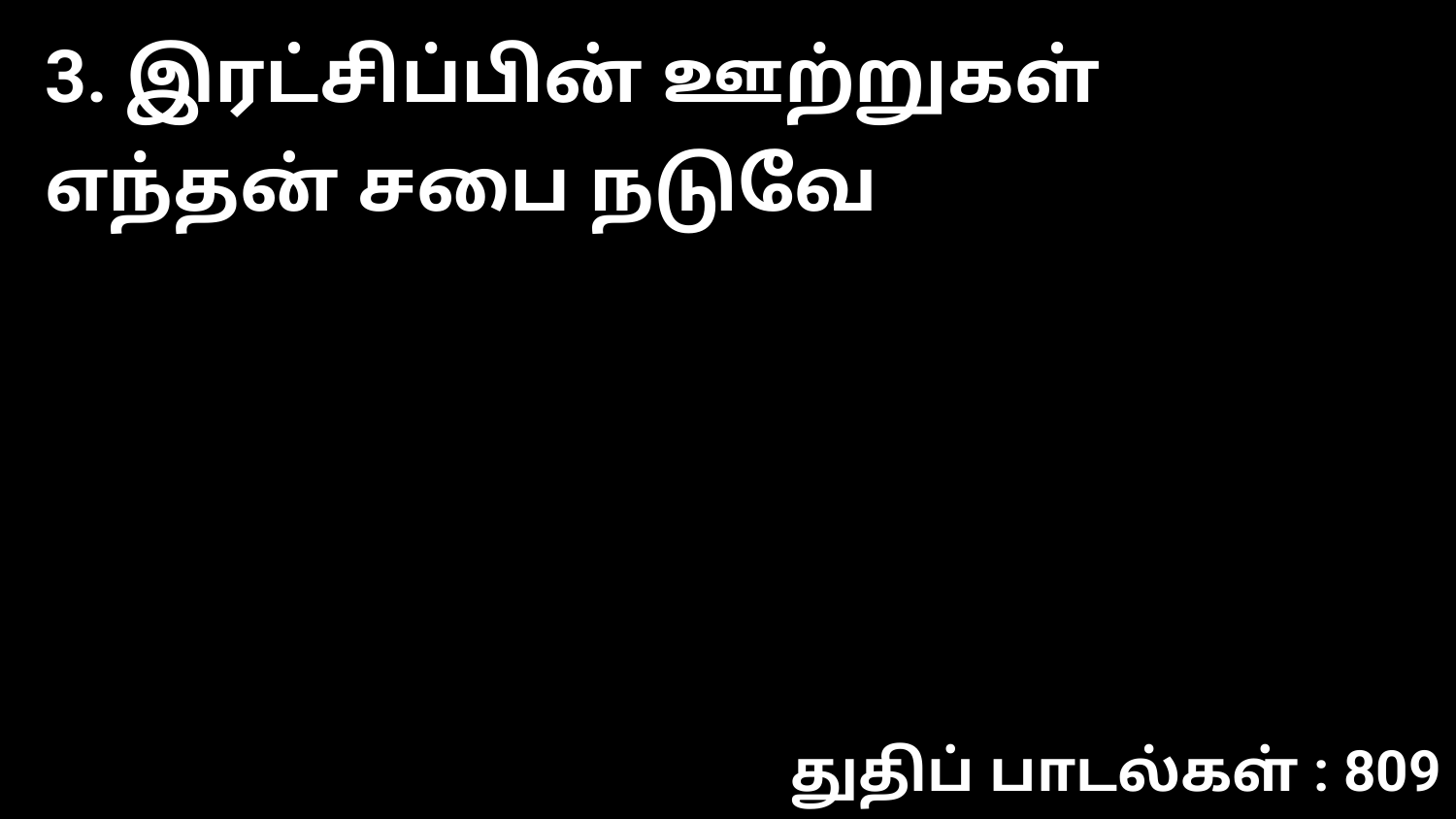

3. இரட்சிப்பின் ஊற்றுகள் எந்தன் சபை நடுவே
துதிப் பாடல்கள் : 809